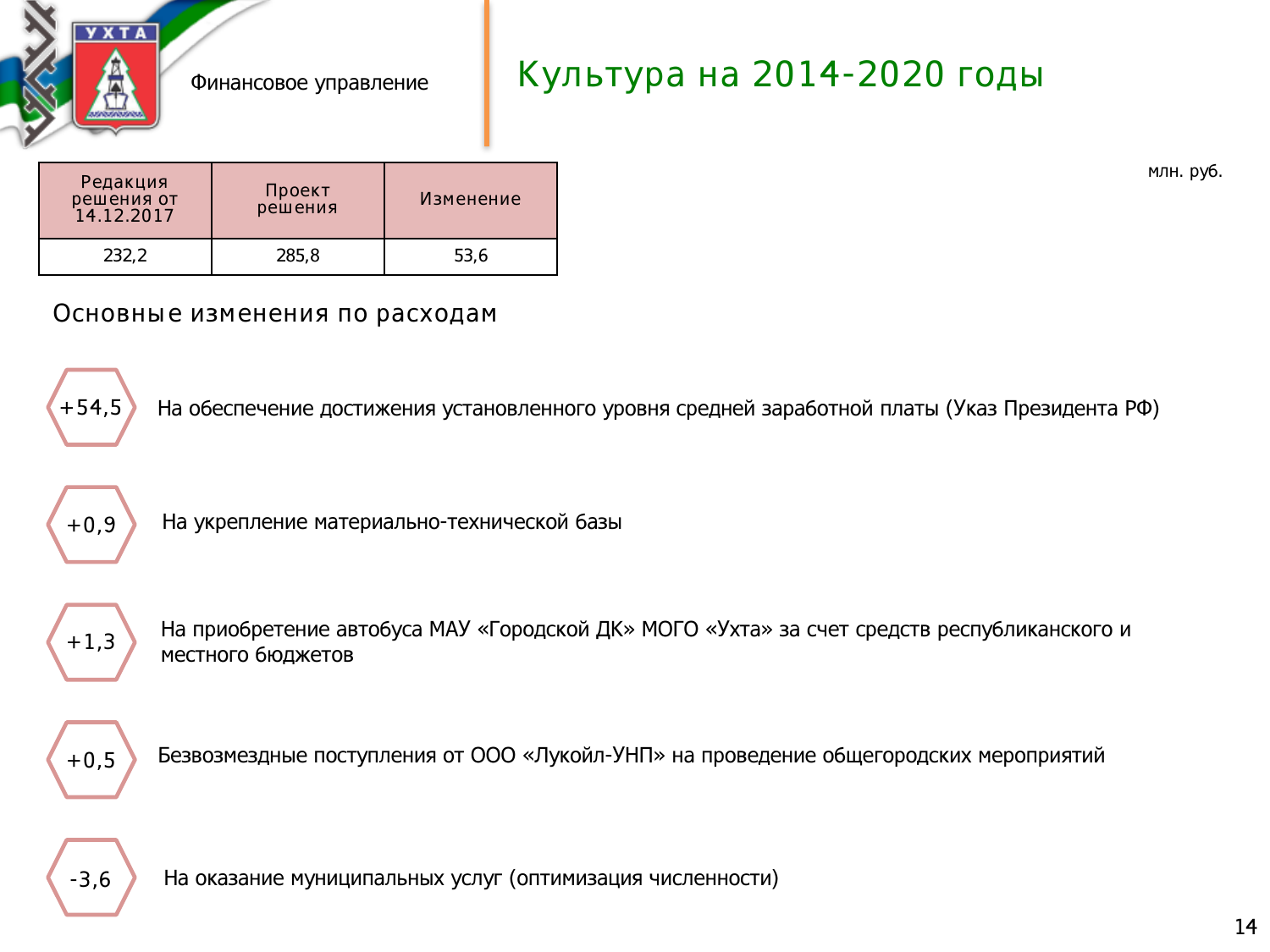

# Культура на 2014-2020 годы
млн. руб.
| Редакция решения от 14.12.2017 | Проект решения | Изменение |
| --- | --- | --- |
| 232,2 | 285,8 | 53,6 |
Основные изменения по расходам

+54,5
На обеспечение достижения установленного уровня средней заработной платы (Указ Президента РФ)

На укрепление материально-технической базы
+0,9

На приобретение автобуса МАУ «Городской ДК» МОГО «Ухта» за счет средств республиканского и местного бюджетов
+1,3

Безвозмездные поступления от ООО «Лукойл-УНП» на проведение общегородских мероприятий
+0,5

На оказание муниципальных услуг (оптимизация численности)
-3,6
14